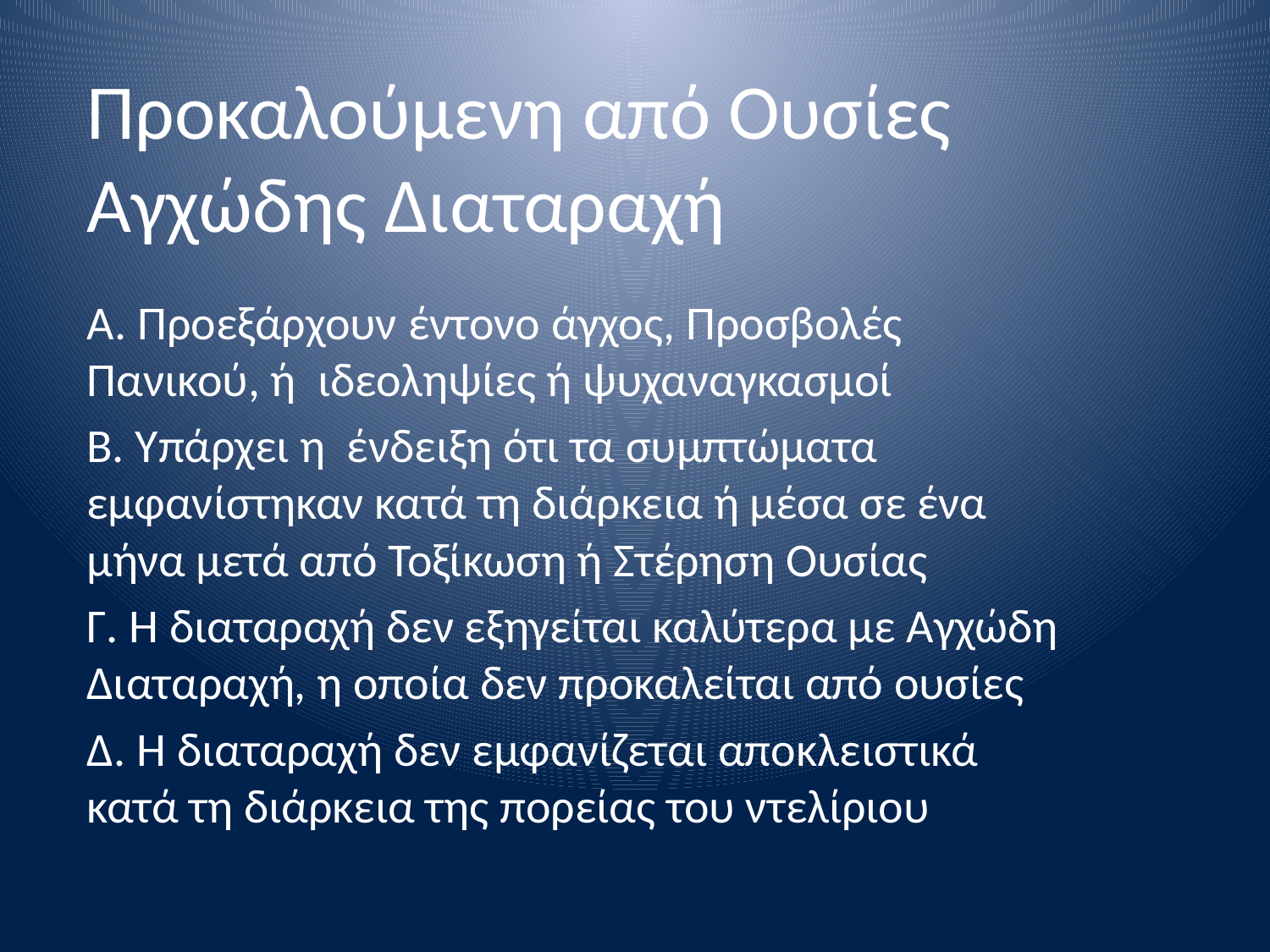

# Προκαλούμενη από Ουσίες Αγχώδης Διαταραχή
Α. Προεξάρχουν έντονο άγχος, Προσβολές Πανικού, ή  ιδεοληψίες ή ψυχαναγκασμοί
Β. Υπάρχει η  ένδειξη ότι τα συμπτώματα εμφανίστηκαν κατά τη διάρκεια ή μέσα σε ένα μήνα μετά από Τοξίκωση ή Στέρηση Ουσίας
Γ. Η διαταραχή δεν εξηγείται καλύτερα με Αγχώδη Διαταραχή, η οποία δεν προκαλείται από ουσίες
Δ. Η διαταραχή δεν εμφανίζεται αποκλειστικά κατά τη διάρκεια της πορείας του ντελίριου